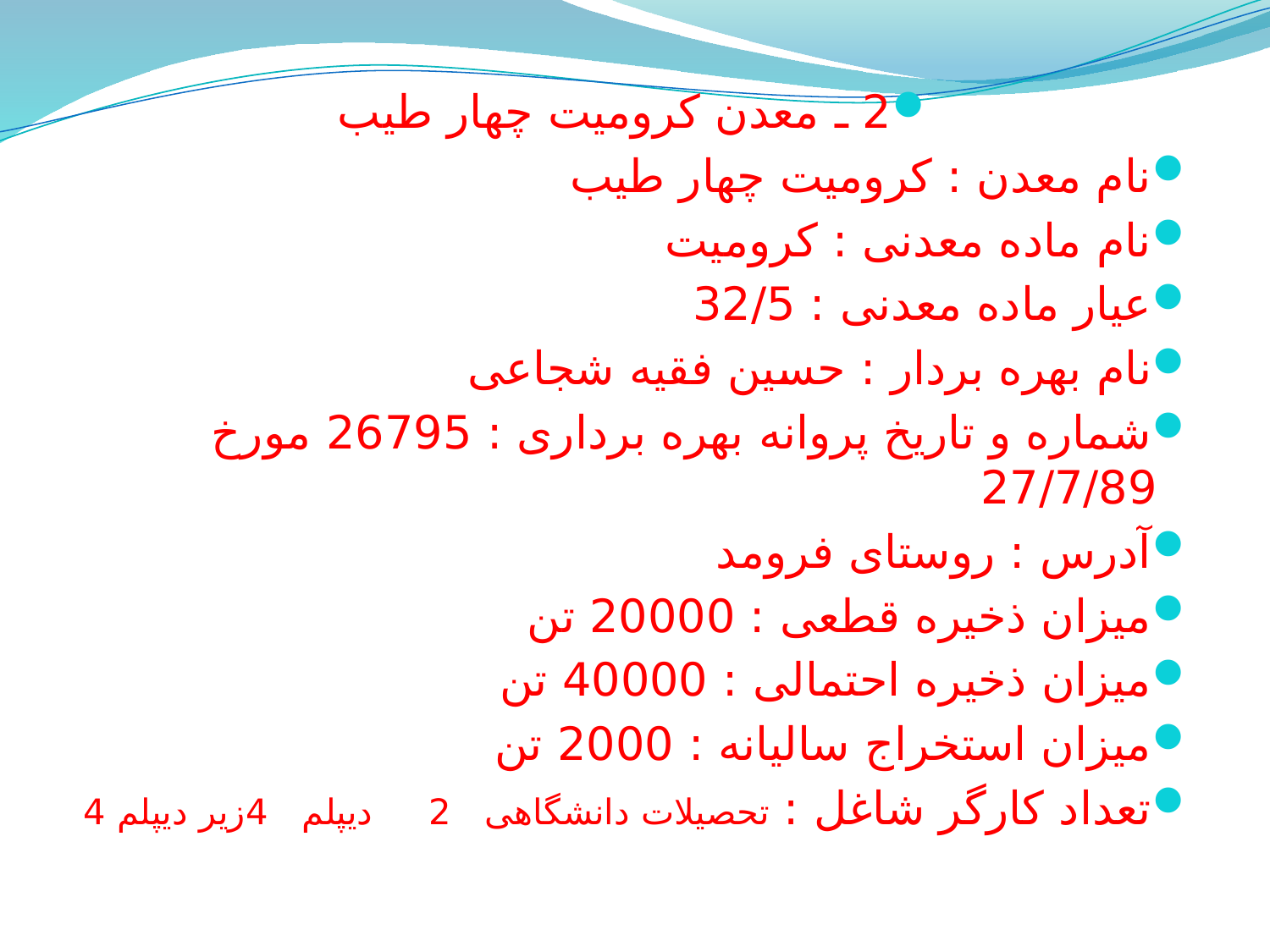

2 ـ معدن کرومیت چهار طیب
نام معدن : کرومیت چهار طیب
نام ماده معدنی : کرومیت
عیار ماده معدنی : 32/5
نام بهره بردار : حسین فقیه شجاعی
شماره و تاریخ پروانه بهره برداری : 26795 مورخ 27/7/89
آدرس : روستای فرومد
میزان ذخیره قطعی : 20000 تن
میزان ذخیره احتمالی : 40000 تن
میزان استخراج سالیانه : 2000 تن
تعداد کارگر شاغل : تحصیلات دانشگاهی   2     دیپلم   4زیر دیپلم 4